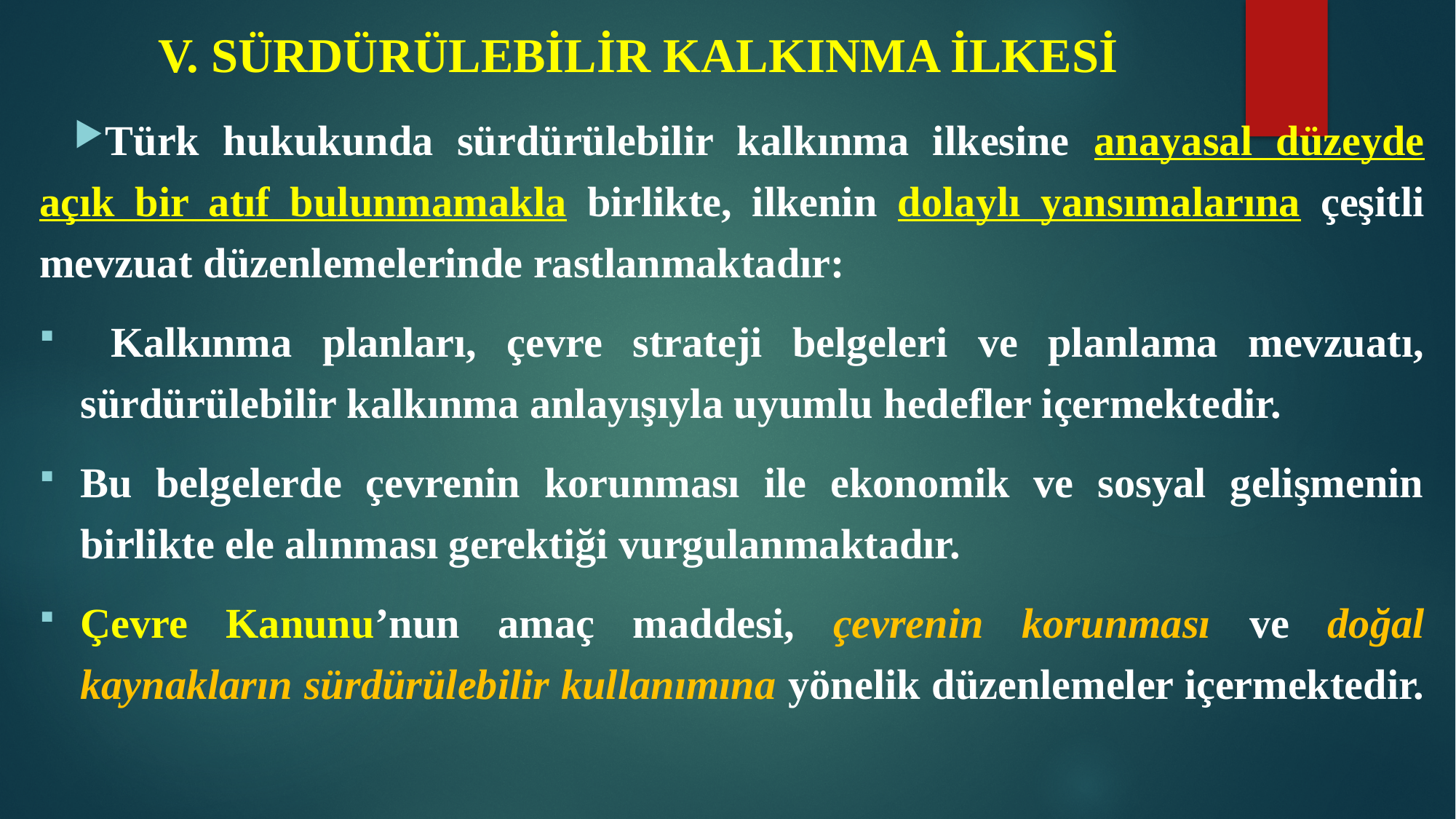

# V. SÜRDÜRÜLEBİLİR KALKINMA İLKESİ
Türk hukukunda sürdürülebilir kalkınma ilkesine anayasal düzeyde açık bir atıf bulunmamakla birlikte, ilkenin dolaylı yansımalarına çeşitli mevzuat düzenlemelerinde rastlanmaktadır:
 Kalkınma planları, çevre strateji belgeleri ve planlama mevzuatı, sürdürülebilir kalkınma anlayışıyla uyumlu hedefler içermektedir.
Bu belgelerde çevrenin korunması ile ekonomik ve sosyal gelişmenin birlikte ele alınması gerektiği vurgulanmaktadır.
Çevre Kanunu’nun amaç maddesi, çevrenin korunması ve doğal kaynakların sürdürülebilir kullanımına yönelik düzenlemeler içermektedir.